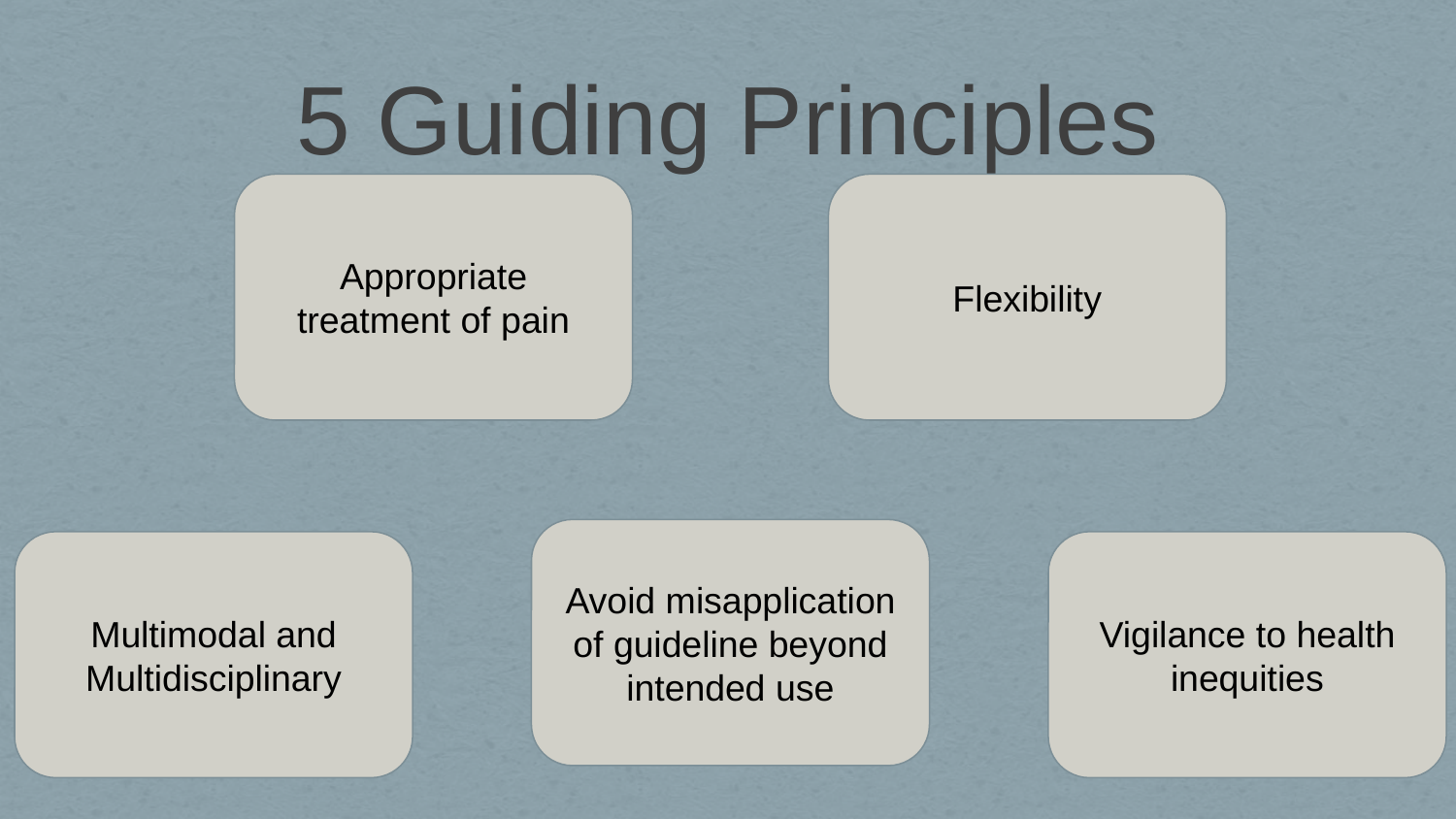

# 5 Guiding Principles
Appropriate treatment of pain
Flexibility
Avoid misapplication of guideline beyond intended use
Multimodal and Multidisciplinary
Vigilance to health inequities